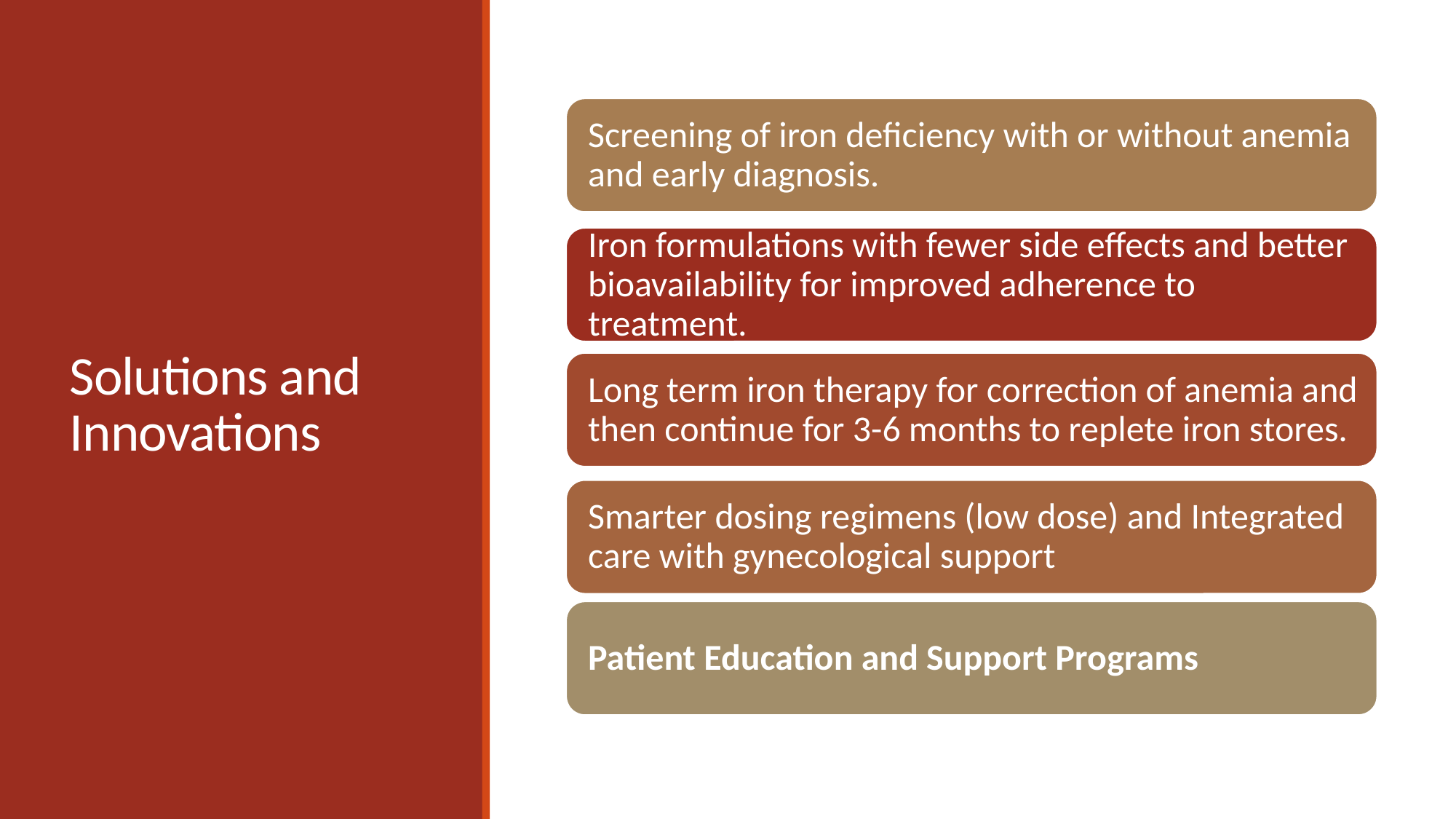

# Solutions and Innovations
Iron formulations with fewer side effects and better bioavailability for improved adherence to treatment.
Long term iron therapy for correction of anemia and then continue for 3-6 months to replete iron stores.
Smarter dosing regimens (low dose) and Integrated care with gynecological support
Screening of iron deficiency with or without anemia and early diagnosis.
Patient Education and Support Programs